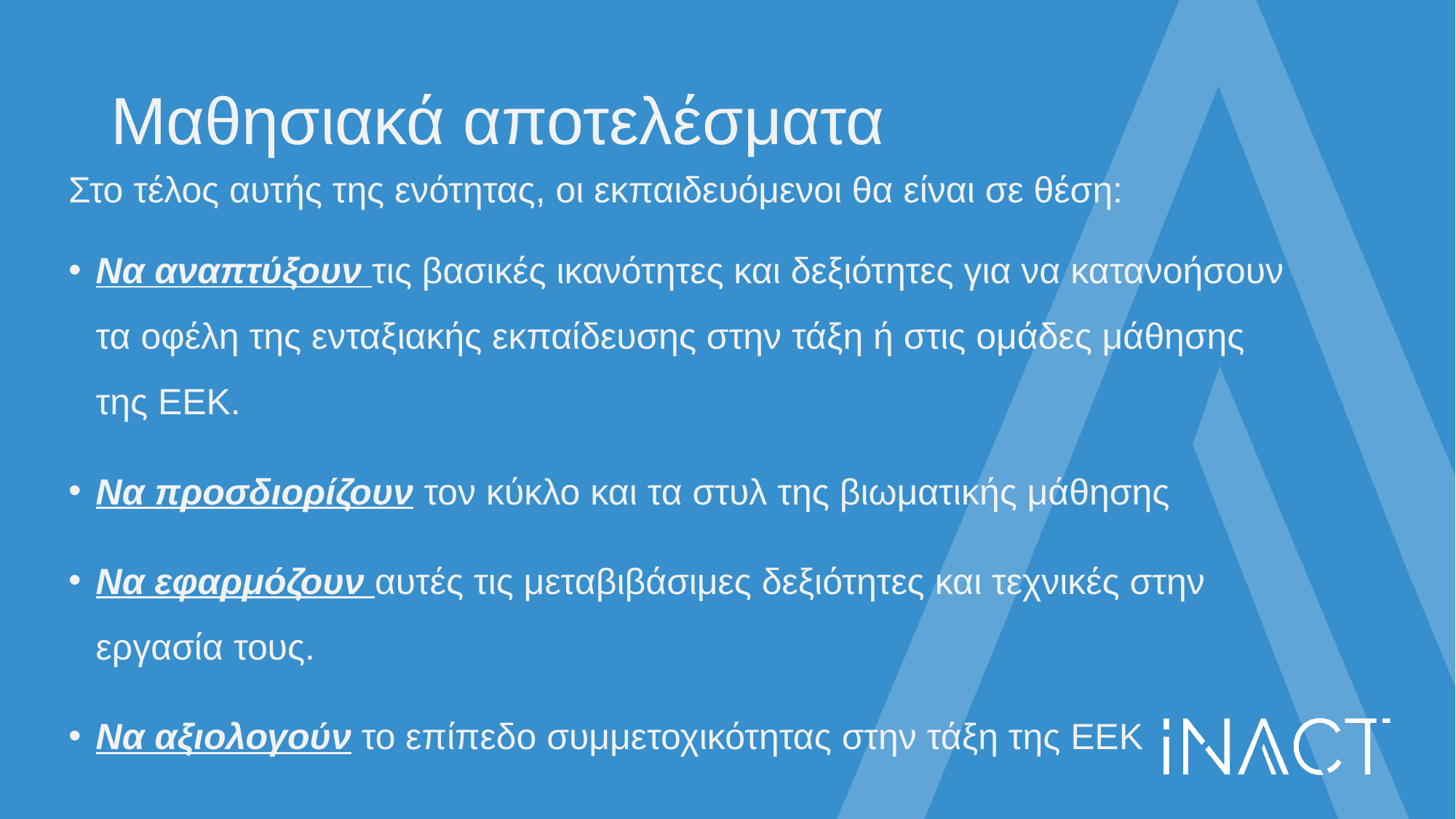

# Μαθησιακά αποτελέσματα
Στο τέλος αυτής της ενότητας, οι εκπαιδευόμενοι θα είναι σε θέση:
Να αναπτύξουν τις βασικές ικανότητες και δεξιότητες για να κατανοήσουν τα οφέλη της ενταξιακής εκπαίδευσης στην τάξη ή στις ομάδες μάθησης της ΕΕΚ.
Να προσδιορίζουν τον κύκλο και τα στυλ της βιωματικής μάθησης
Να εφαρμόζουν αυτές τις μεταβιβάσιμες δεξιότητες και τεχνικές στην εργασία τους.
Να αξιολογούν το επίπεδο συμμετοχικότητας στην τάξη της ΕΕΚ